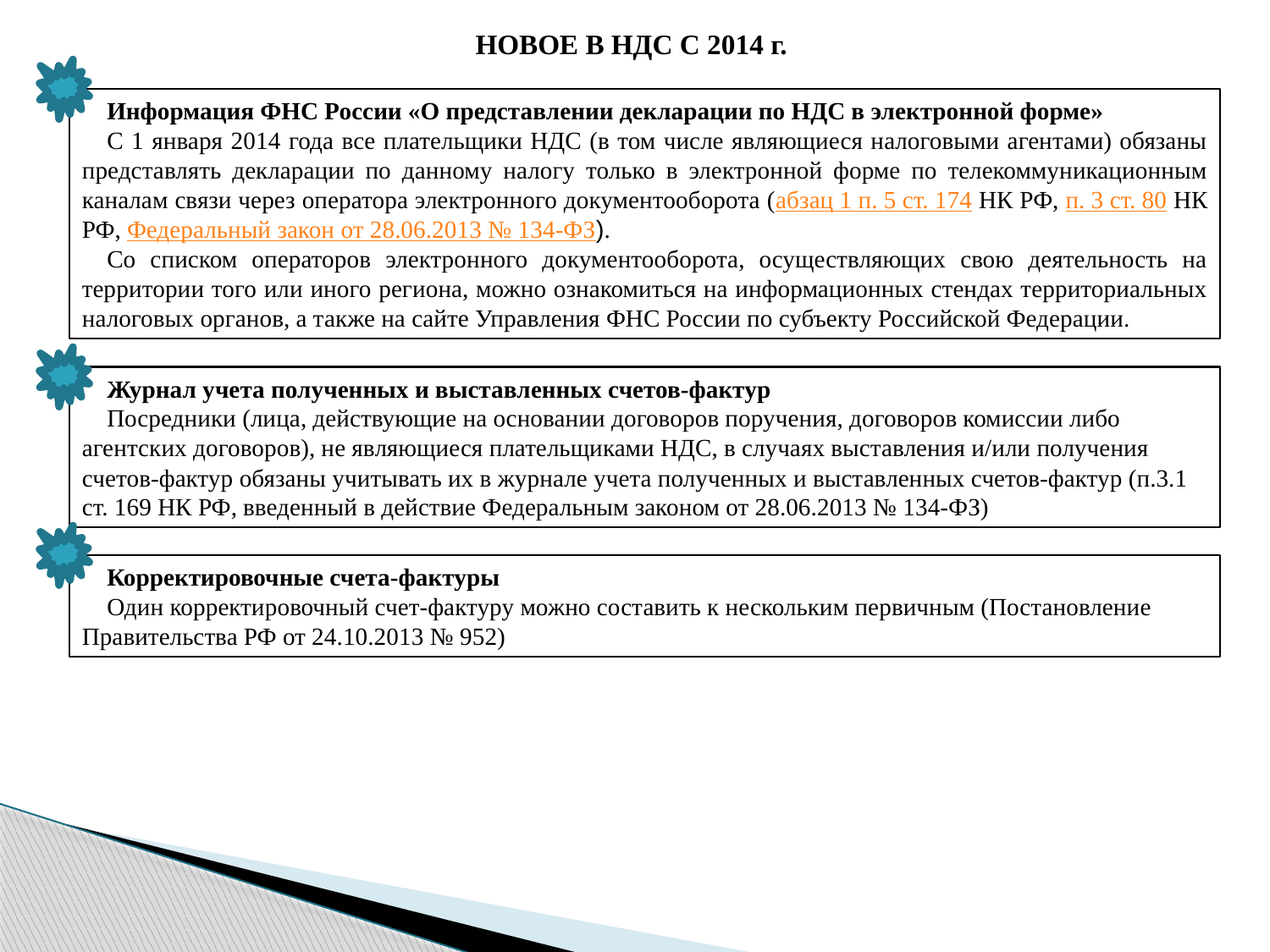

НОВОЕ В НДС С 2014 г.

Информация ФНС России «О представлении декларации по НДС в электронной форме»
С 1 января 2014 года все плательщики НДС (в том числе являющиеся налоговыми агентами) обязаны представлять декларации по данному налогу только в электронной форме по телекоммуникационным каналам связи через оператора электронного документооборота (абзац 1 п. 5 ст. 174 НК РФ, п. 3 ст. 80 НК РФ, Федеральный закон от 28.06.2013 № 134-ФЗ).
Со списком операторов электронного документооборота, осуществляющих свою деятельность на территории того или иного региона, можно ознакомиться на информационных стендах территориальных налоговых органов, а также на сайте Управления ФНС России по субъекту Российской Федерации.

Журнал учета полученных и выставленных счетов-фактур
Посредники (лица, действующие на основании договоров поручения, договоров комиссии либо агентских договоров), не являющиеся плательщиками НДС, в случаях выставления и/или получения счетов-фактур обязаны учитывать их в журнале учета полученных и выставленных счетов-фактур (п.3.1 ст. 169 НК РФ, введенный в действие Федеральным законом от 28.06.2013 № 134-ФЗ)

Корректировочные счета-фактуры
Один корректировочный счет-фактуру можно составить к нескольким первичным (Постановление Правительства РФ от 24.10.2013 № 952)